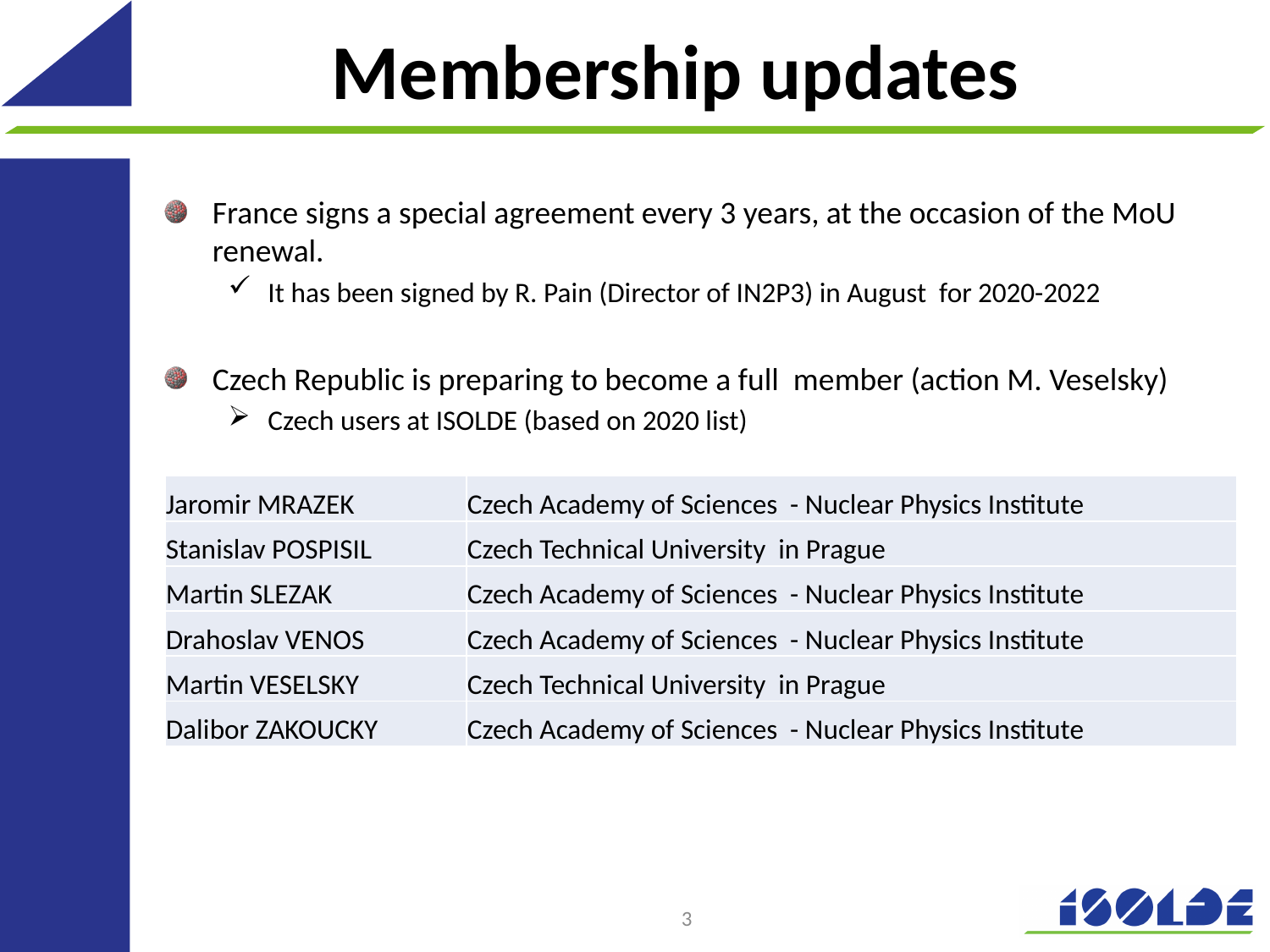

# Membership updates
France signs a special agreement every 3 years, at the occasion of the MoU renewal.
It has been signed by R. Pain (Director of IN2P3) in August  for 2020-2022

Czech Republic is preparing to become a full  member (action M. Veselsky)
Czech users at ISOLDE (based on 2020 list)

| Jaromir MRAZEK | Czech Academy of Sciences - Nuclear Physics Institute |
| --- | --- |
| Stanislav POSPISIL | Czech Technical University in Prague |
| Martin SLEZAK | Czech Academy of Sciences - Nuclear Physics Institute |
| Drahoslav VENOS | Czech Academy of Sciences - Nuclear Physics Institute |
| Martin VESELSKY | Czech Technical University in Prague |
| Dalibor ZAKOUCKY | Czech Academy of Sciences - Nuclear Physics Institute |
3